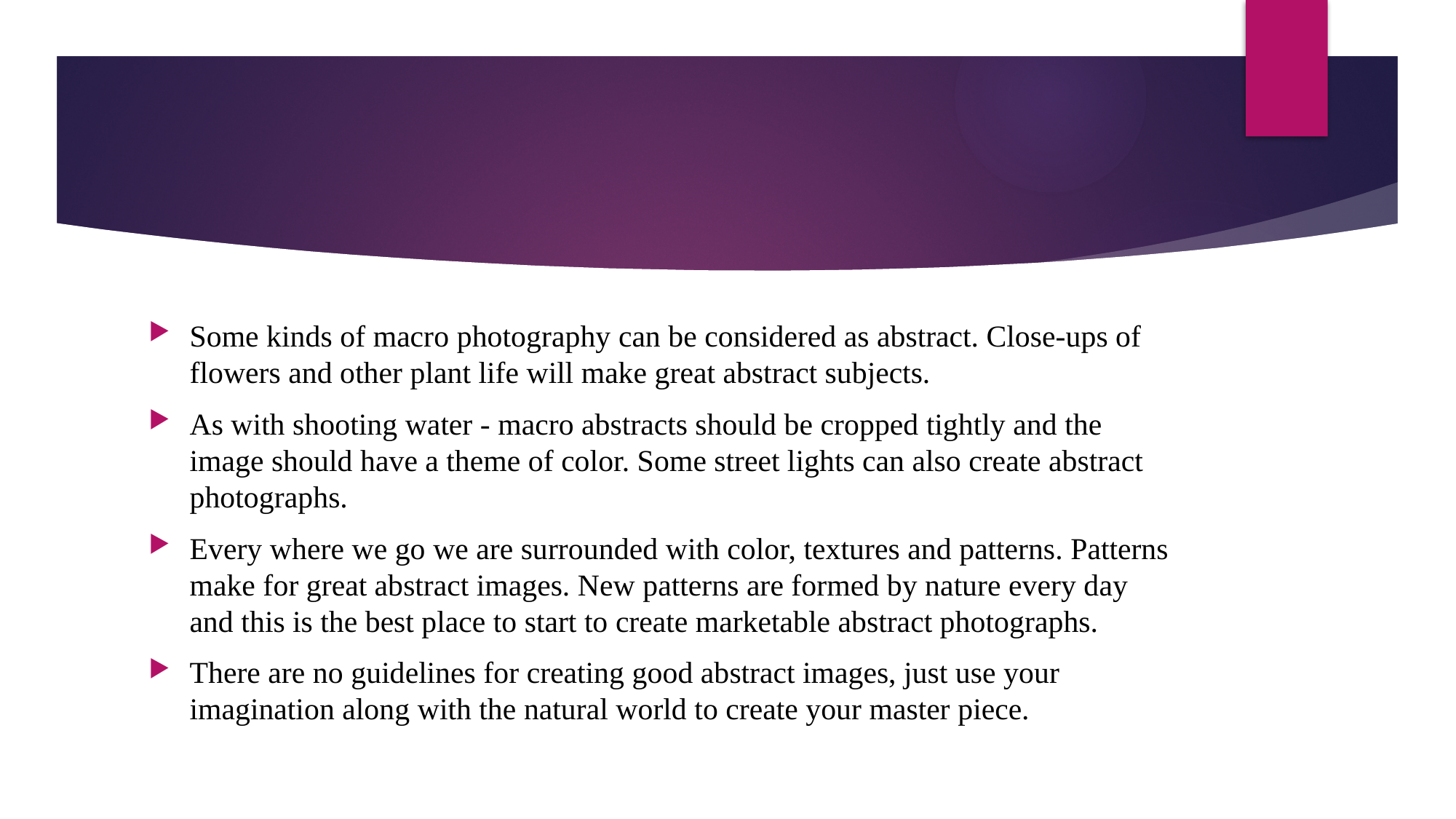

#
Some kinds of macro photography can be considered as abstract. Close-ups of flowers and other plant life will make great abstract subjects.
As with shooting water - macro abstracts should be cropped tightly and the image should have a theme of color. Some street lights can also create abstract photographs.
Every where we go we are surrounded with color, textures and patterns. Patterns make for great abstract images. New patterns are formed by nature every day and this is the best place to start to create marketable abstract photographs.
There are no guidelines for creating good abstract images, just use your imagination along with the natural world to create your master piece.